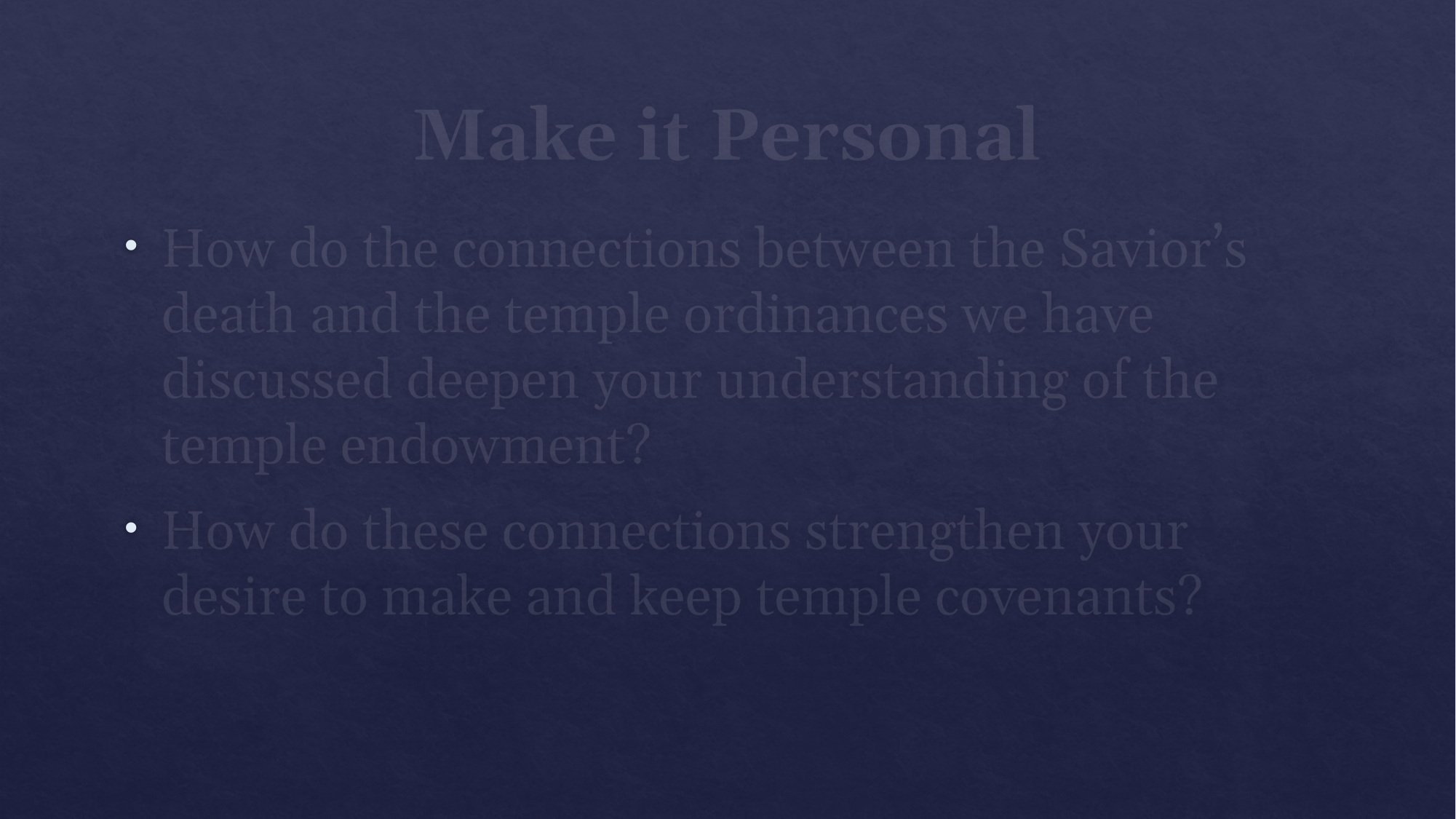

# Make it Personal
How do the connections between the Savior’s death and the temple ordinances we have discussed deepen your understanding of the temple endowment?
How do these connections strengthen your desire to make and keep temple covenants?